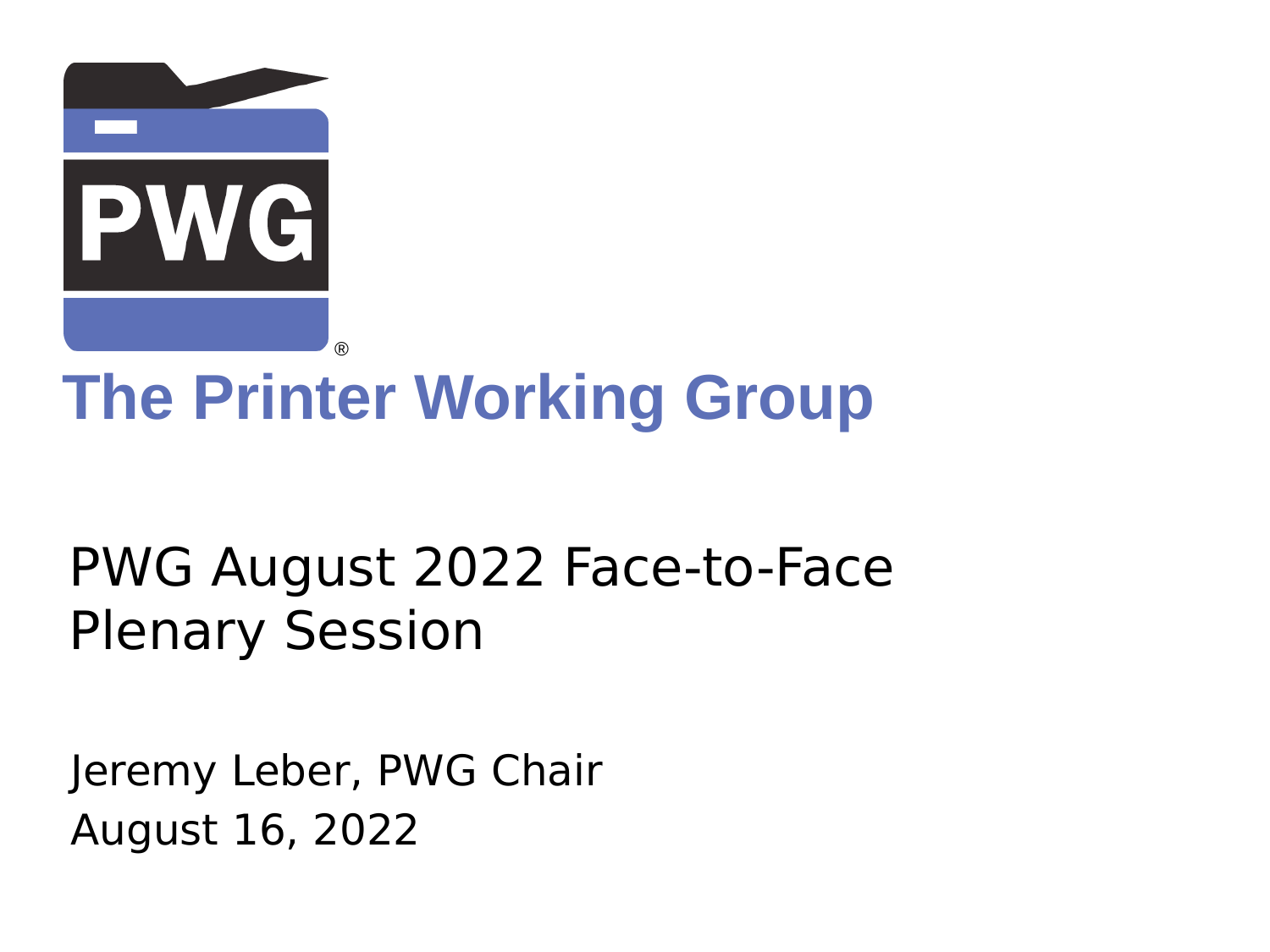

# PWG August 2022 Face-to-Face Plenary Session

Jeremy Leber, PWG Chair
August 16, 2022